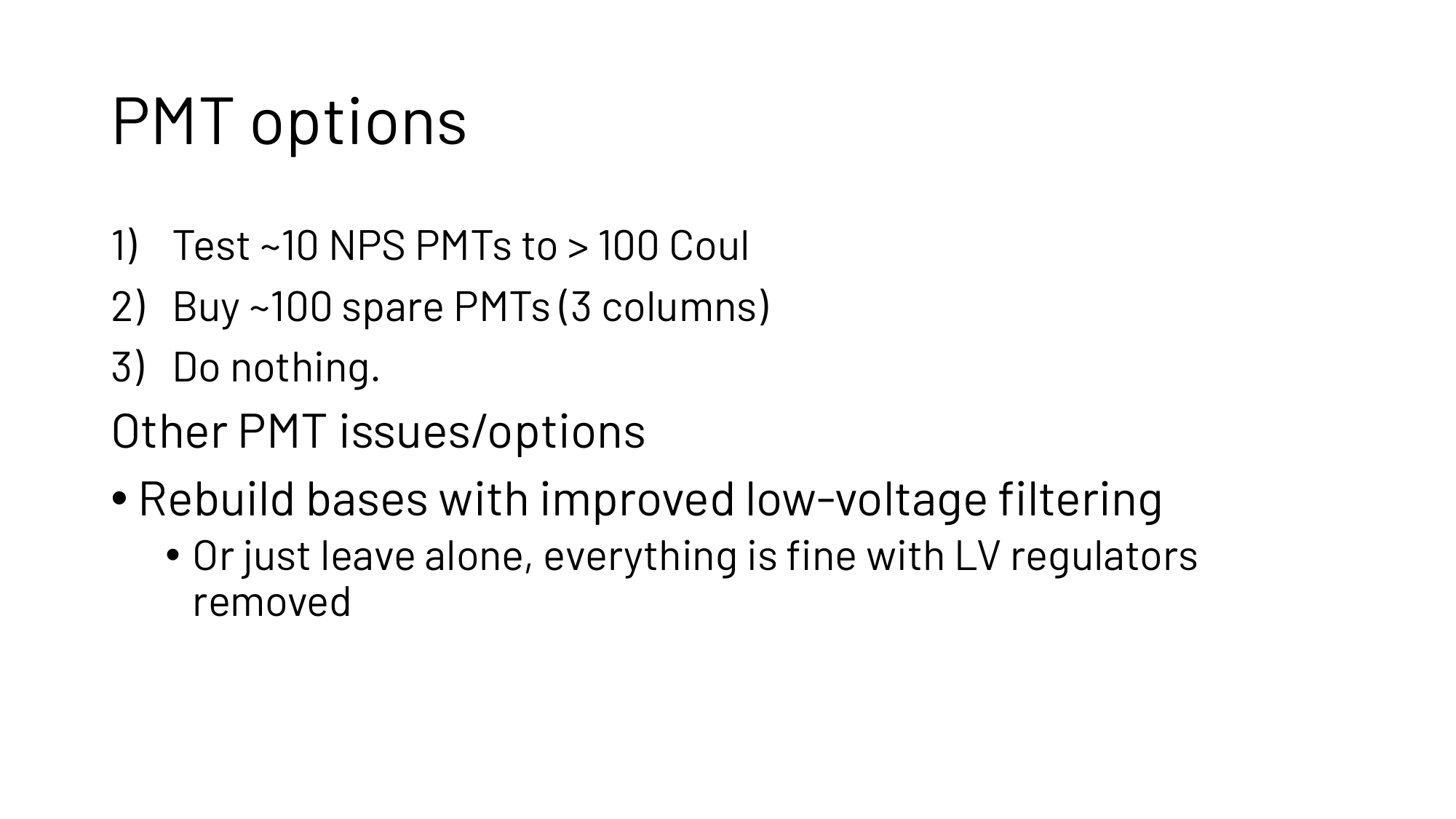

# PMT options
Test ~10 NPS PMTs to > 100 Coul
Buy ~100 spare PMTs (3 columns)
Do nothing.
Other PMT issues/options
Rebuild bases with improved low-voltage filtering
Or just leave alone, everything is fine with LV regulators removed